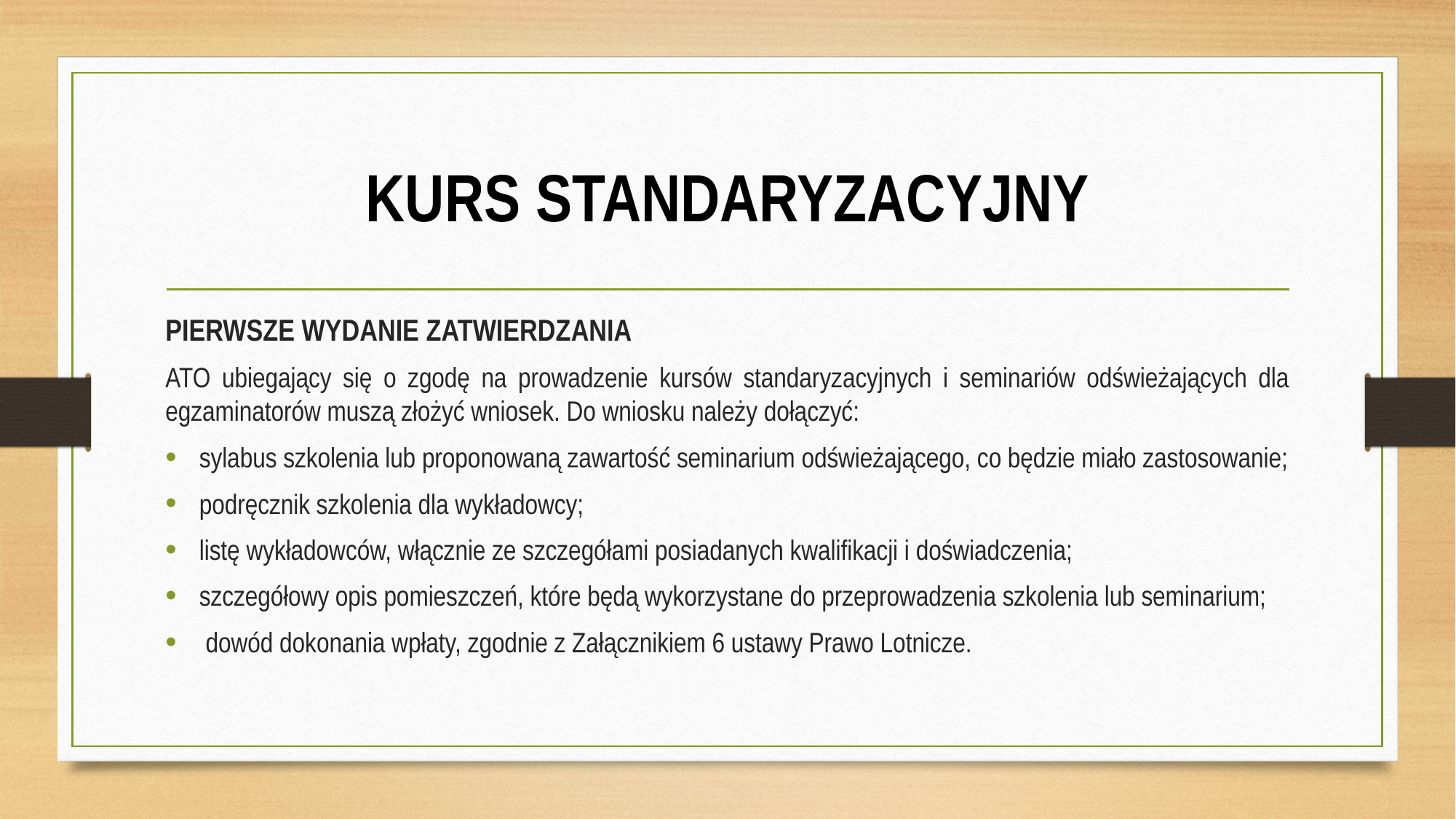

# KURS STANDARYZACYJNY
PIERWSZE WYDANIE ZATWIERDZANIA
ATO ubiegający się o zgodę na prowadzenie kursów standaryzacyjnych i seminariów odświeżających dla egzaminatorów muszą złożyć wniosek. Do wniosku należy dołączyć:
sylabus szkolenia lub proponowaną zawartość seminarium odświeżającego, co będzie miało zastosowanie;
podręcznik szkolenia dla wykładowcy;
listę wykładowców, włącznie ze szczegółami posiadanych kwalifikacji i doświadczenia;
szczegółowy opis pomieszczeń, które będą wykorzystane do przeprowadzenia szkolenia lub seminarium;
 dowód dokonania wpłaty, zgodnie z Załącznikiem 6 ustawy Prawo Lotnicze.